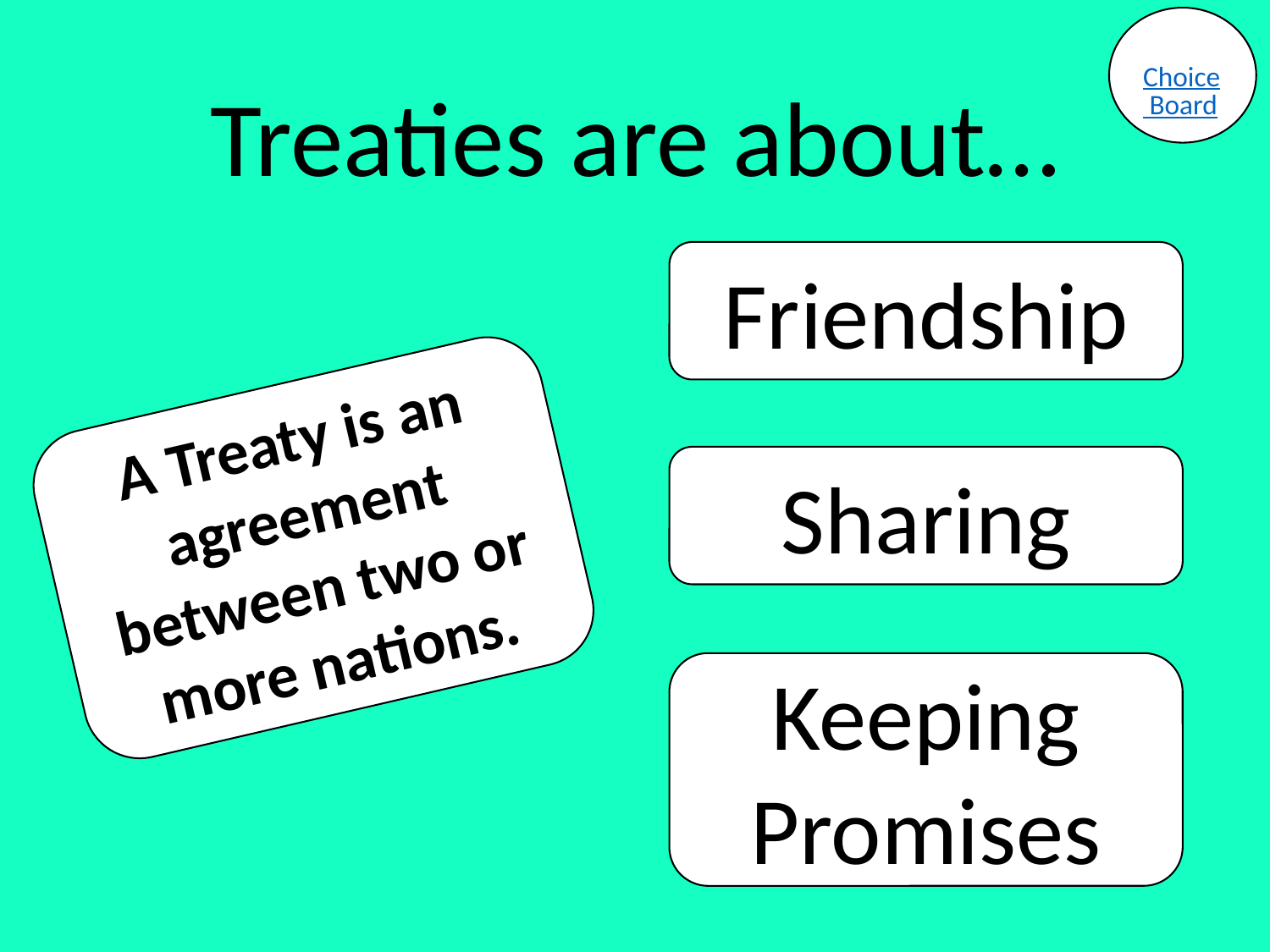

Choice Board
# Treaties are about…
Friendship
A Treaty is an agreement between two or more nations.
Sharing
Keeping Promises